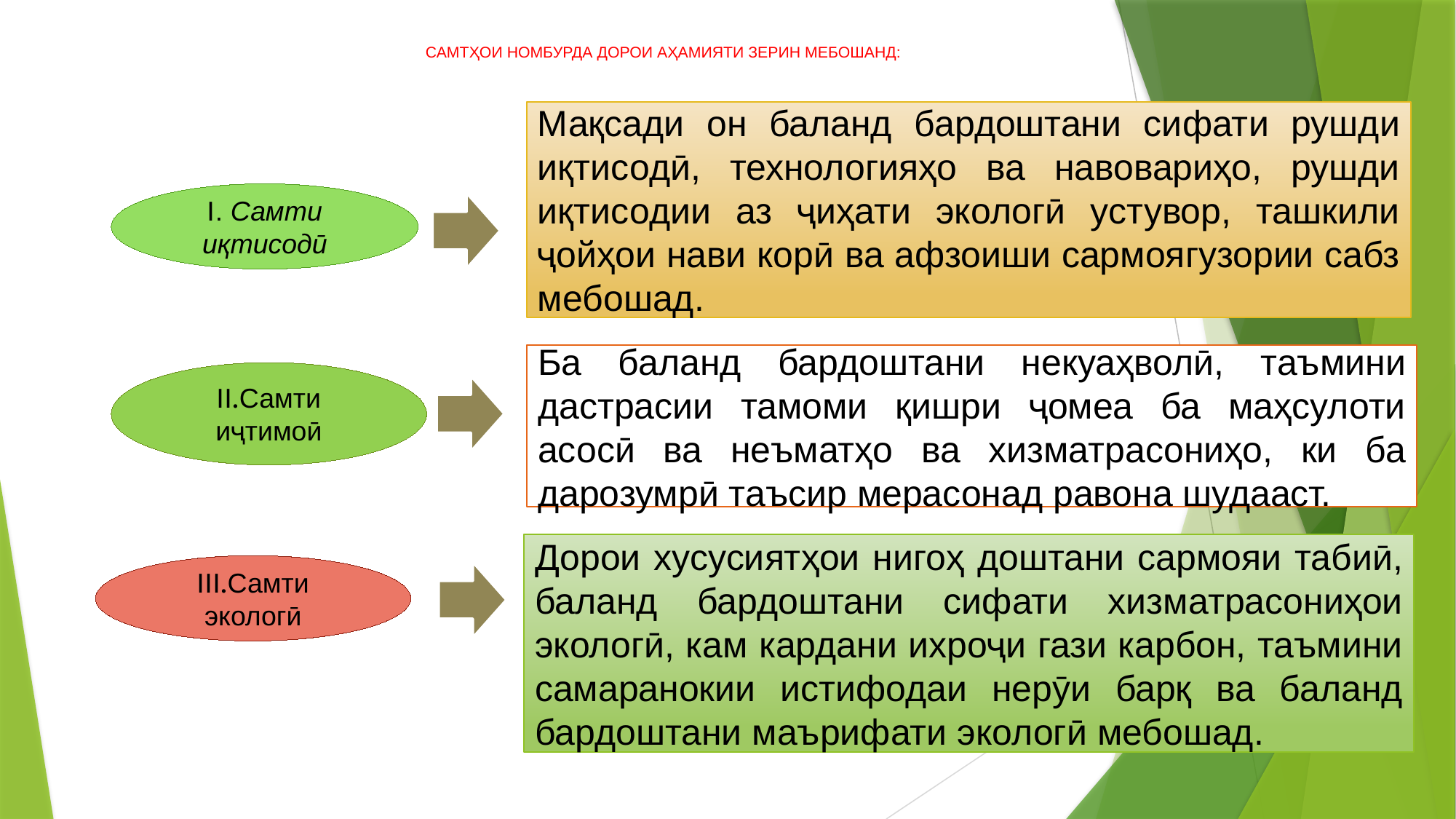

# САМТҲОИ НОМБУРДА ДОРОИ АҲАМИЯТИ ЗЕРИН МЕБОШАНД:
Мақсади он баланд бардоштани сифати рушди иқтисодӣ, технологияҳо ва навовариҳо, рушди иқтисодии аз ҷиҳати экологӣ устувор, ташкили ҷойҳои нави корӣ ва афзоиши сармоягузории сабз мебошад.
I. Самти иқтисодӣ

Ба баланд бардоштани некуаҳволӣ, таъмини дастрасии тамоми қишри ҷомеа ба маҳсулоти асосӣ ва неъматҳо ва хизматрасониҳо, ки ба дарозумрӣ таъсир мерасонад равона шудааст.
II.Самти иҷтимоӣ

Дорои хусусиятҳои нигоҳ доштани сармояи табиӣ, баланд бардоштани сифати хизматрасониҳои экологӣ, кам кардани ихроҷи гази карбон, таъмини самаранокии истифодаи нерӯи барқ ва баланд бардоштани маърифати экологӣ мебошад.
III.Самти экологӣ